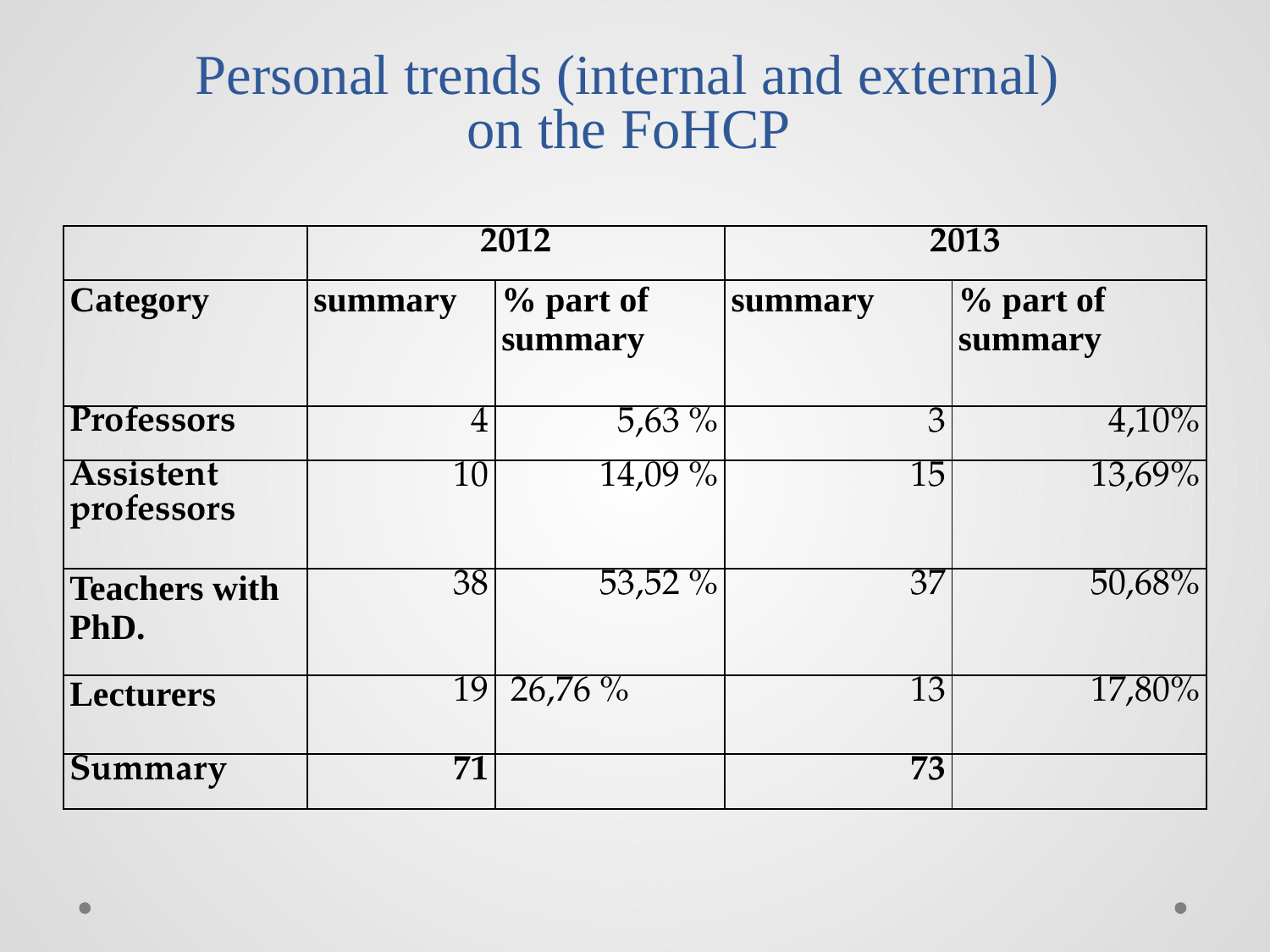

# Personal trends (internal and external) on the FoHCP
|  | 2012 |  | 2013 |  |
| --- | --- | --- | --- | --- |
| Category | summary | % part of summary | summary | % part of summary |
| Professors | 4 | 5,63 % | 3 | 4,10% |
| Assistent professors | 10 | 14,09 % | 15 | 13,69% |
| Teachers with PhD. | 38 | 53,52 % | 37 | 50,68% |
| Lecturers | 19 | 26,76 % | 13 | 17,80% |
| Summary | 71 |  | 73 |  |